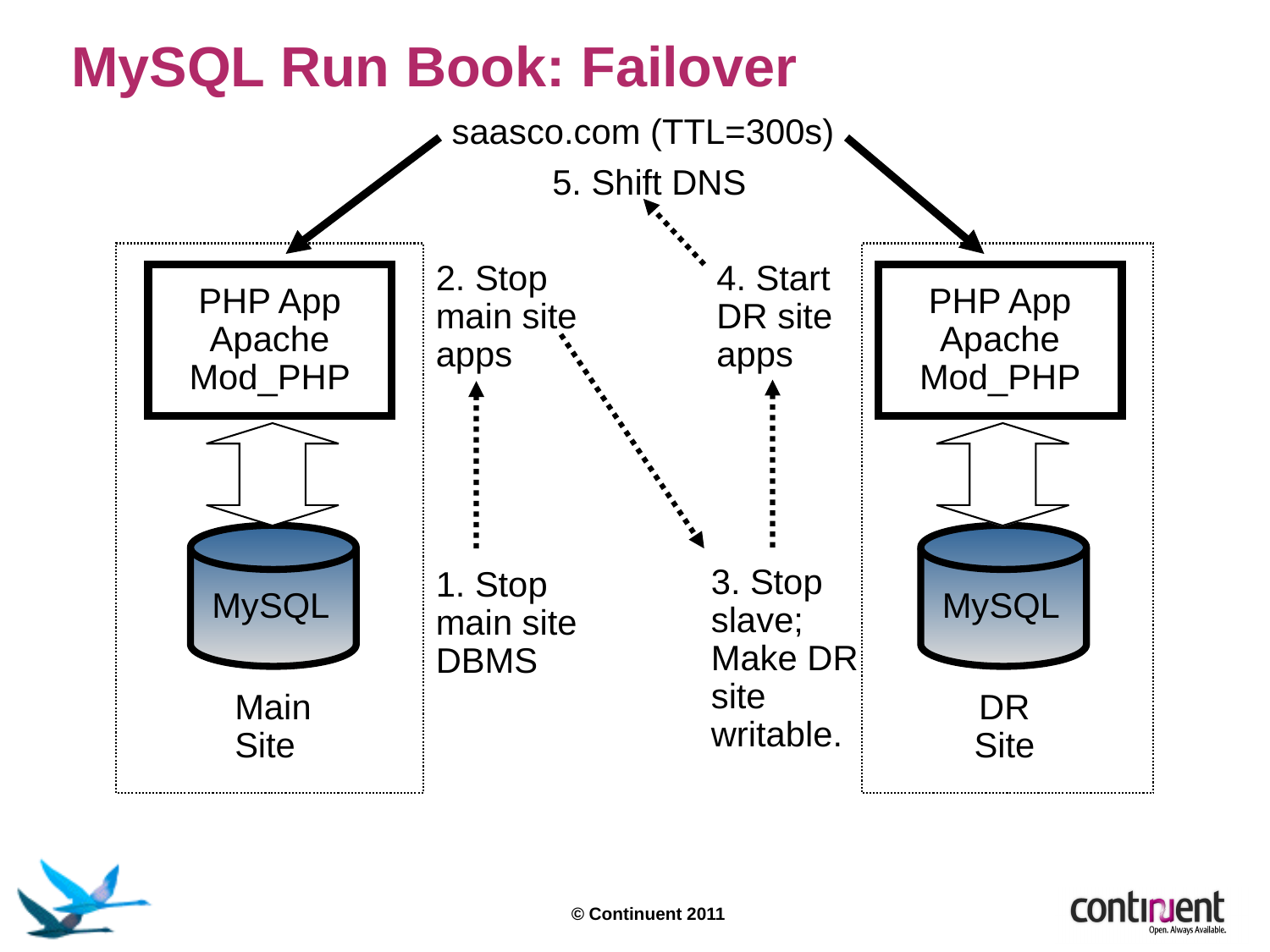

MySQL Run Book: Failover
saasco.com (TTL=300s)

5. Shift DNS

2. Stop main site apps
4. Start DR site apps
PHP App
Apache
Mod_PHP
PHP App
Apache
Mod_PHP
PHP App
Apache
Mod_PHP

MySQL

MySQL
3. Stop slave; Make DR site writable.
1. Stop main site DBMS
Main
Site
DR
Site